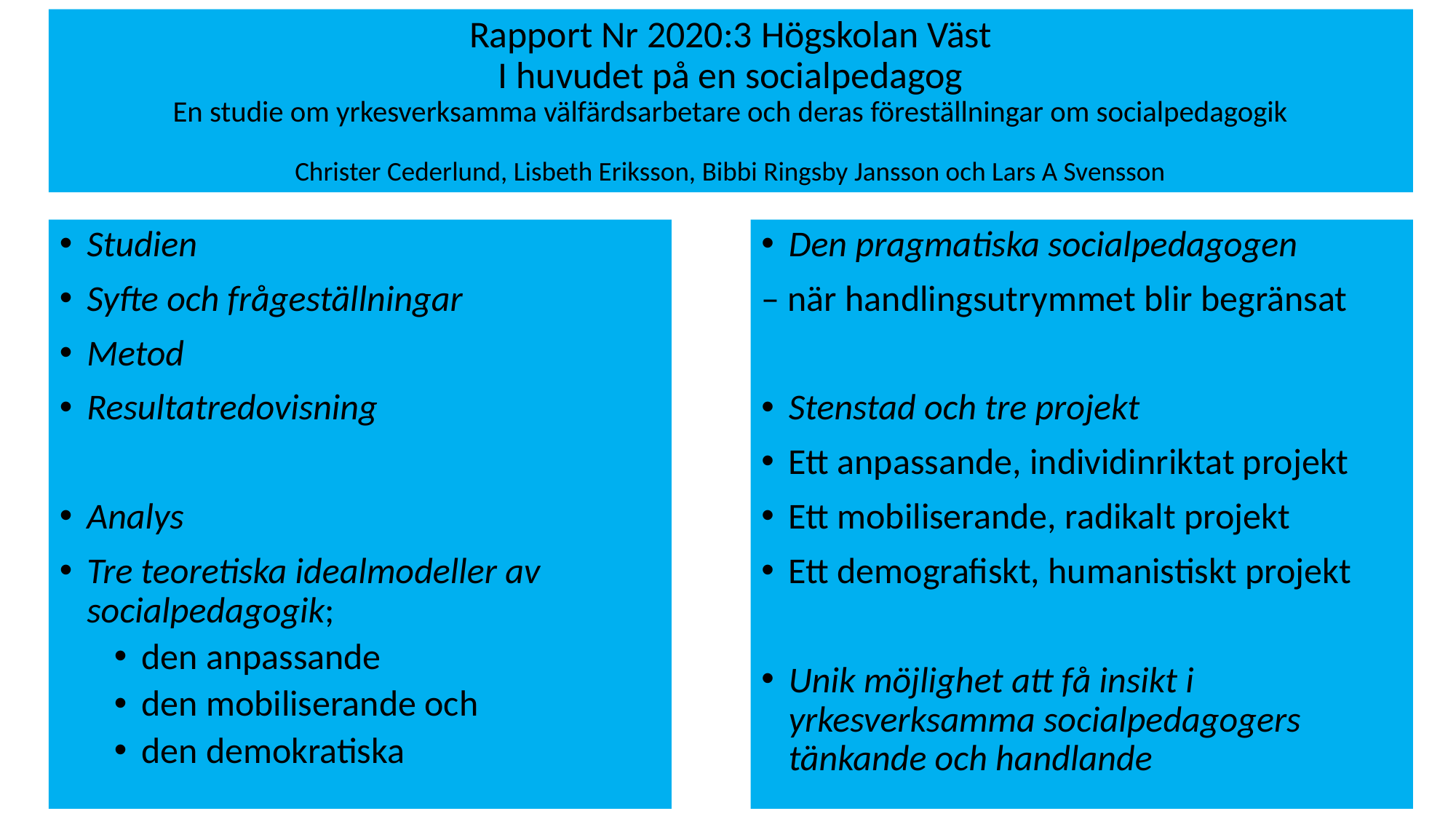

# Rapport Nr 2020:3 Högskolan Väst I huvudet på en socialpedagog En studie om yrkesverksamma välfärdsarbetare och deras föreställningar om socialpedagogik Christer Cederlund, Lisbeth Eriksson, Bibbi Ringsby Jansson och Lars A Svensson
Studien
Syfte och frågeställningar
Metod
Resultatredovisning

Analys
Tre teoretiska idealmodeller av socialpedagogik;
den anpassande
den mobiliserande och
den demokratiska

Den pragmatiska socialpedagogen
– när handlingsutrymmet blir begränsat

Stenstad och tre projekt
Ett anpassande, individinriktat projekt
Ett mobiliserande, radikalt projekt
Ett demografiskt, humanistiskt projekt

Unik möjlighet att få insikt i yrkesverksamma socialpedagogers tänkande och handlande